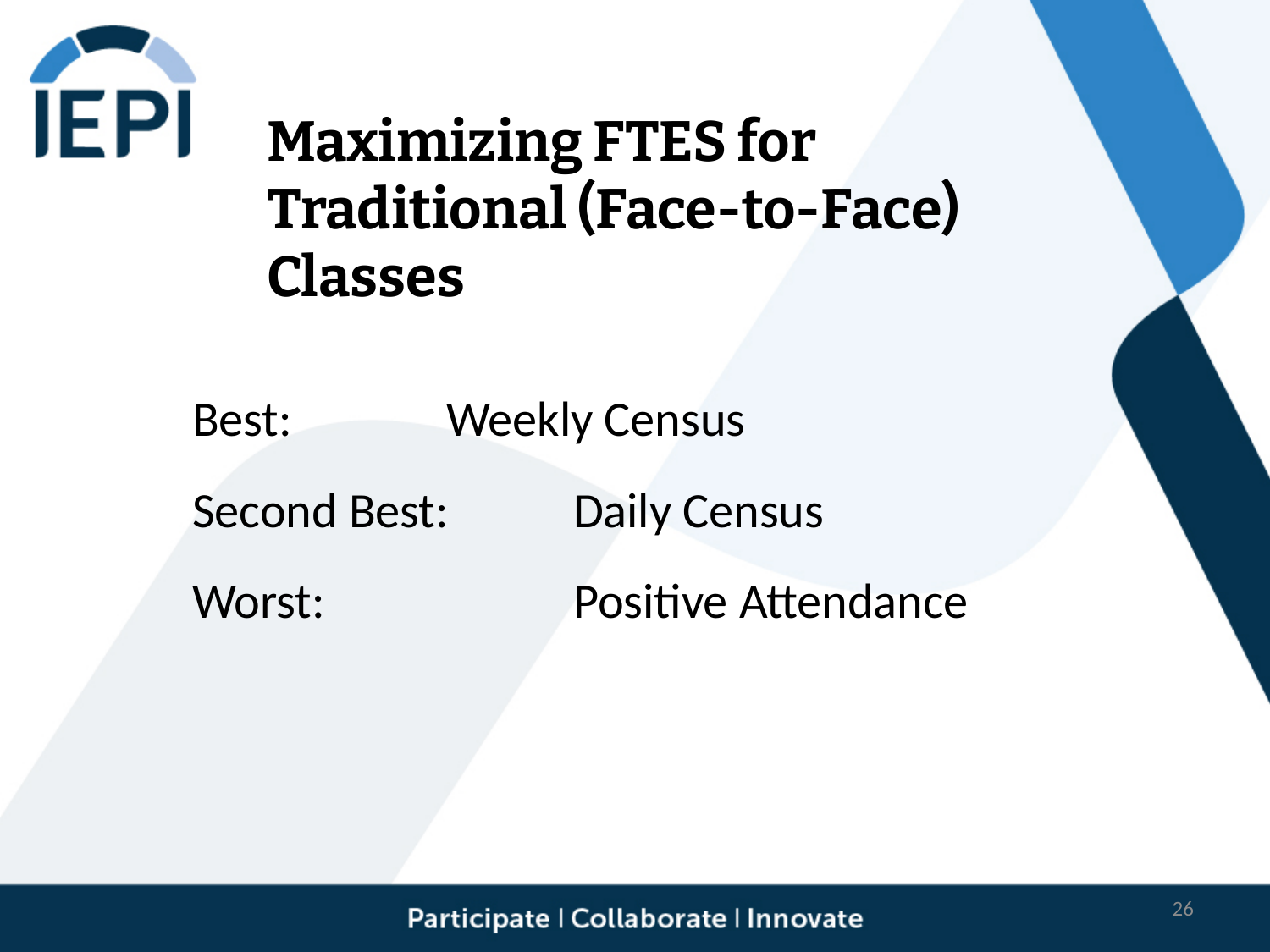

# Maximizing FTES for Traditional (Face-to-Face) Classes
Best:		Weekly Census
Second Best:	Daily Census
Worst:		Positive Attendance
26